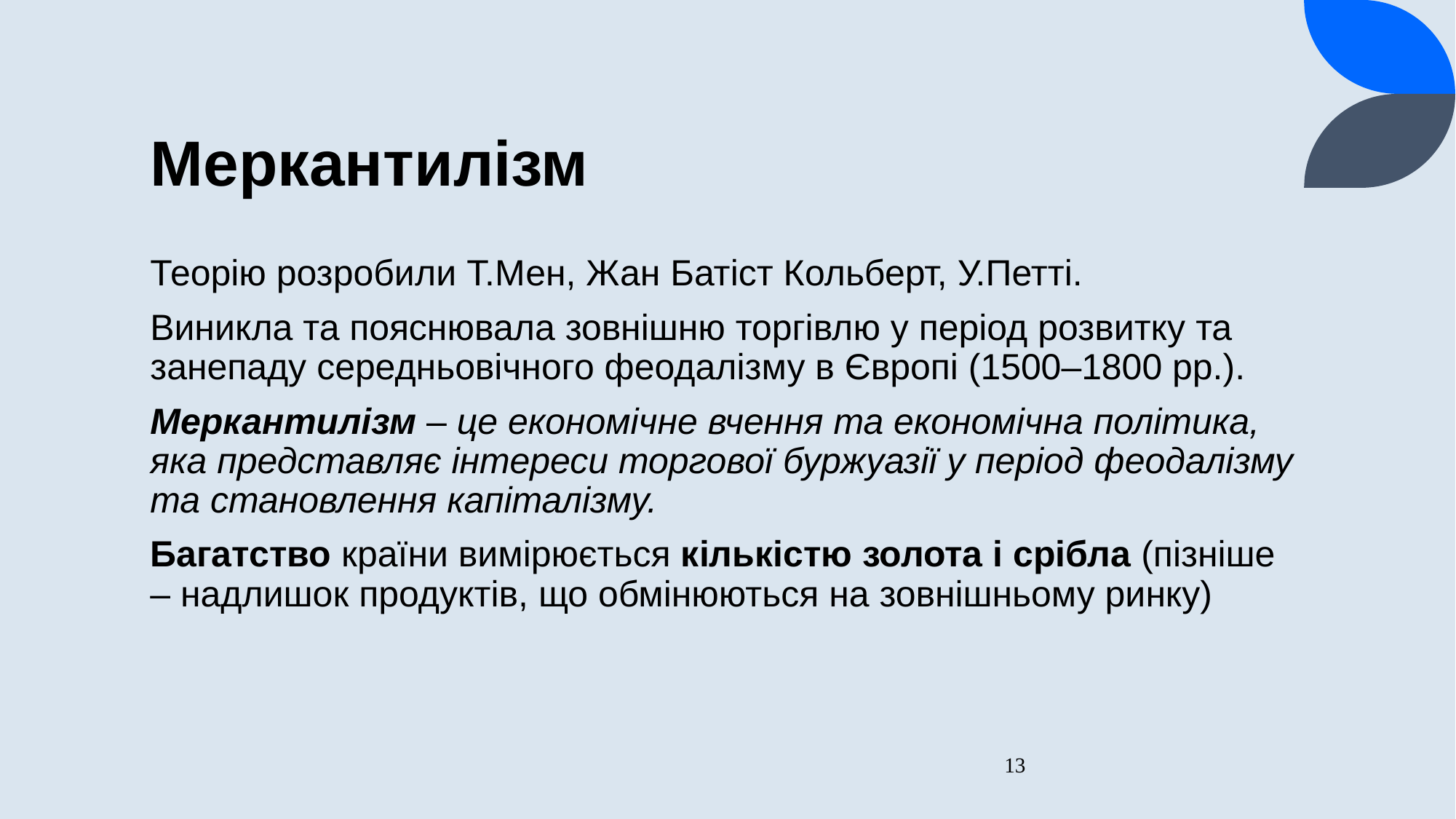

# Меркантилізм
Теорію розробили Т.Мен, Жан Батіст Кольберт, У.Петті.
Виникла та пояснювала зовнішню торгівлю у період розвитку та занепаду середньовічного феодалізму в Європі (1500–1800 рр.).
Меркантилізм – це економічне вчення та економічна політика, яка представляє інтереси торгової буржуазії у період феодалізму та становлення капіталізму.
Багатство країни вимірюється кількістю золота і срібла (пізніше – надлишок продуктів, що обмінюються на зовнішньому ринку)
13